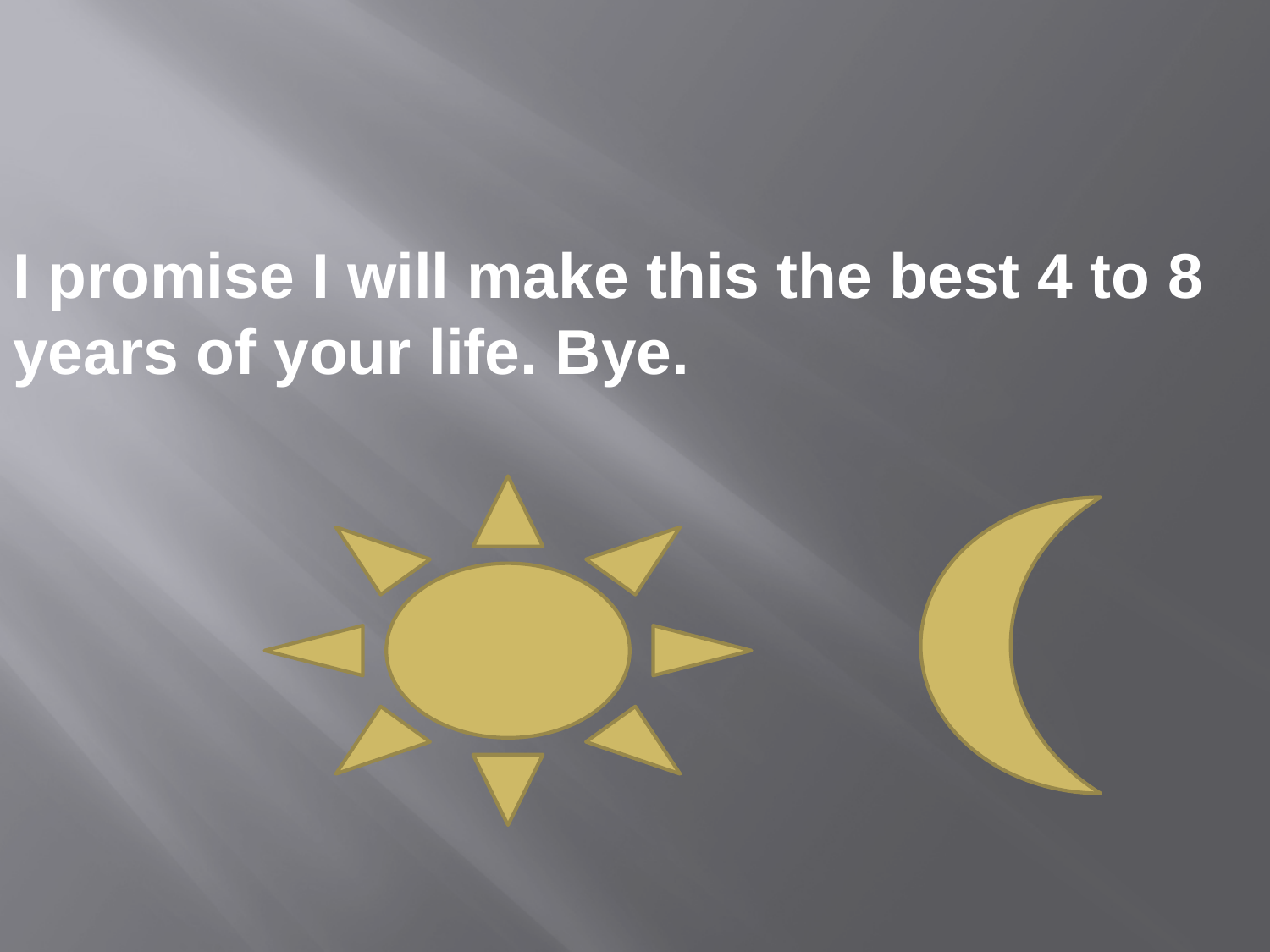

I promise I will make this the best 4 to 8 years of your life. Bye.